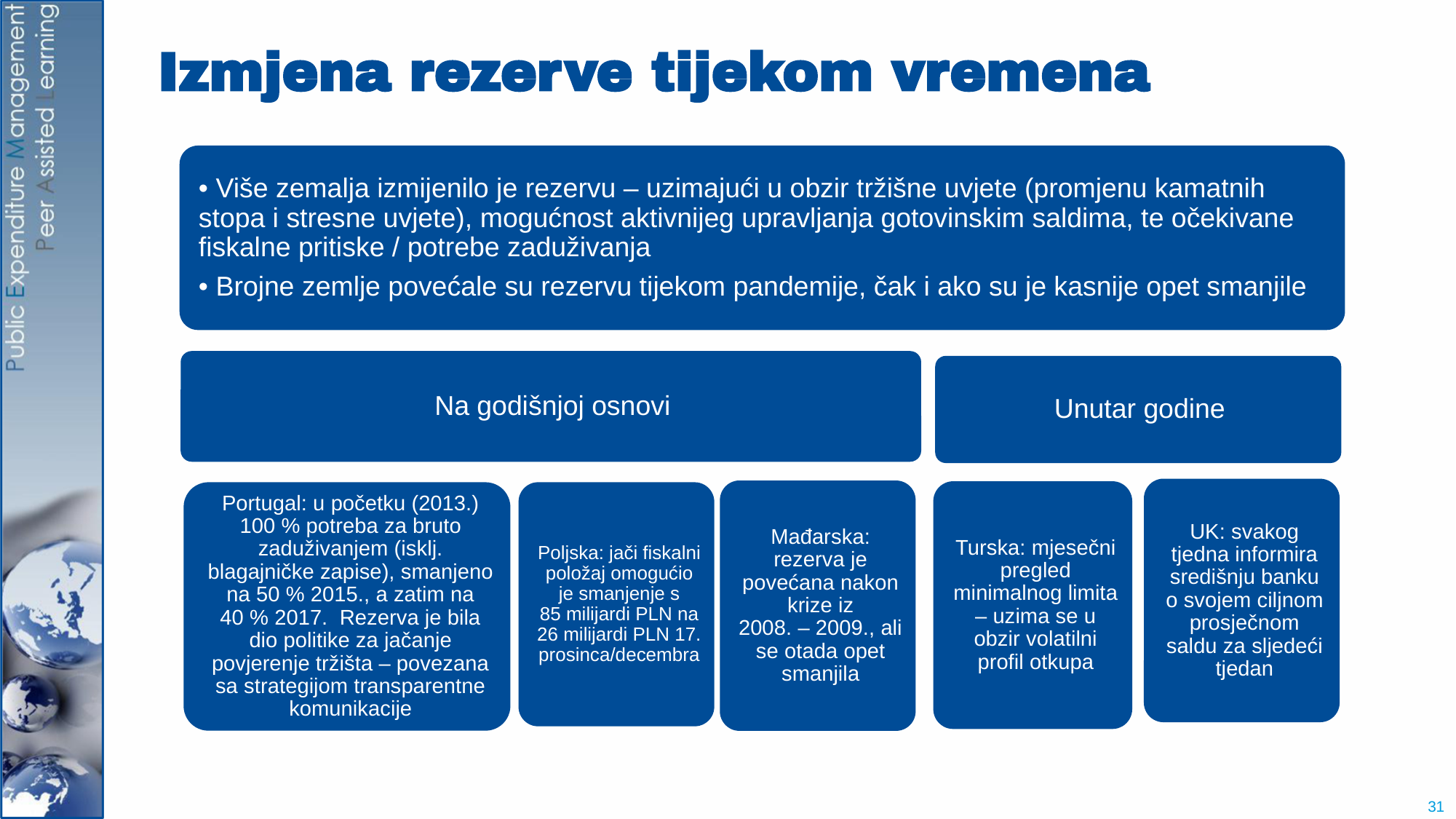

# Izmjena rezerve tijekom vremena
• Više zemalja izmijenilo je rezervu – uzimajući u obzir tržišne uvjete (promjenu kamatnih stopa i stresne uvjete), mogućnost aktivnijeg upravljanja gotovinskim saldima, te očekivane fiskalne pritiske / potrebe zaduživanja
• Brojne zemlje povećale su rezervu tijekom pandemije, čak i ako su je kasnije opet smanjile
Na godišnjoj osnovi
Portugal: u početku (2013.) 100 % potreba za bruto zaduživanjem (isklj. blagajničke zapise), smanjeno na 50 % 2015., a zatim na 40 % 2017.  Rezerva je bila dio politike za jačanje povjerenje tržišta – povezana sa strategijom transparentne komunikacije
Poljska: jači fiskalni položaj omogućio je smanjenje s 85 milijardi PLN na 26 milijardi PLN 17. prosinca/decembra
Mađarska: rezerva je povećana nakon krize iz 2008. – 2009., ali se otada opet smanjila
Unutar godine
Turska: mjesečni pregled minimalnog limita – uzima se u obzir volatilni profil otkupa
UK: svakog tjedna informira središnju banku o svojem ciljnom prosječnom saldu za sljedeći tjedan